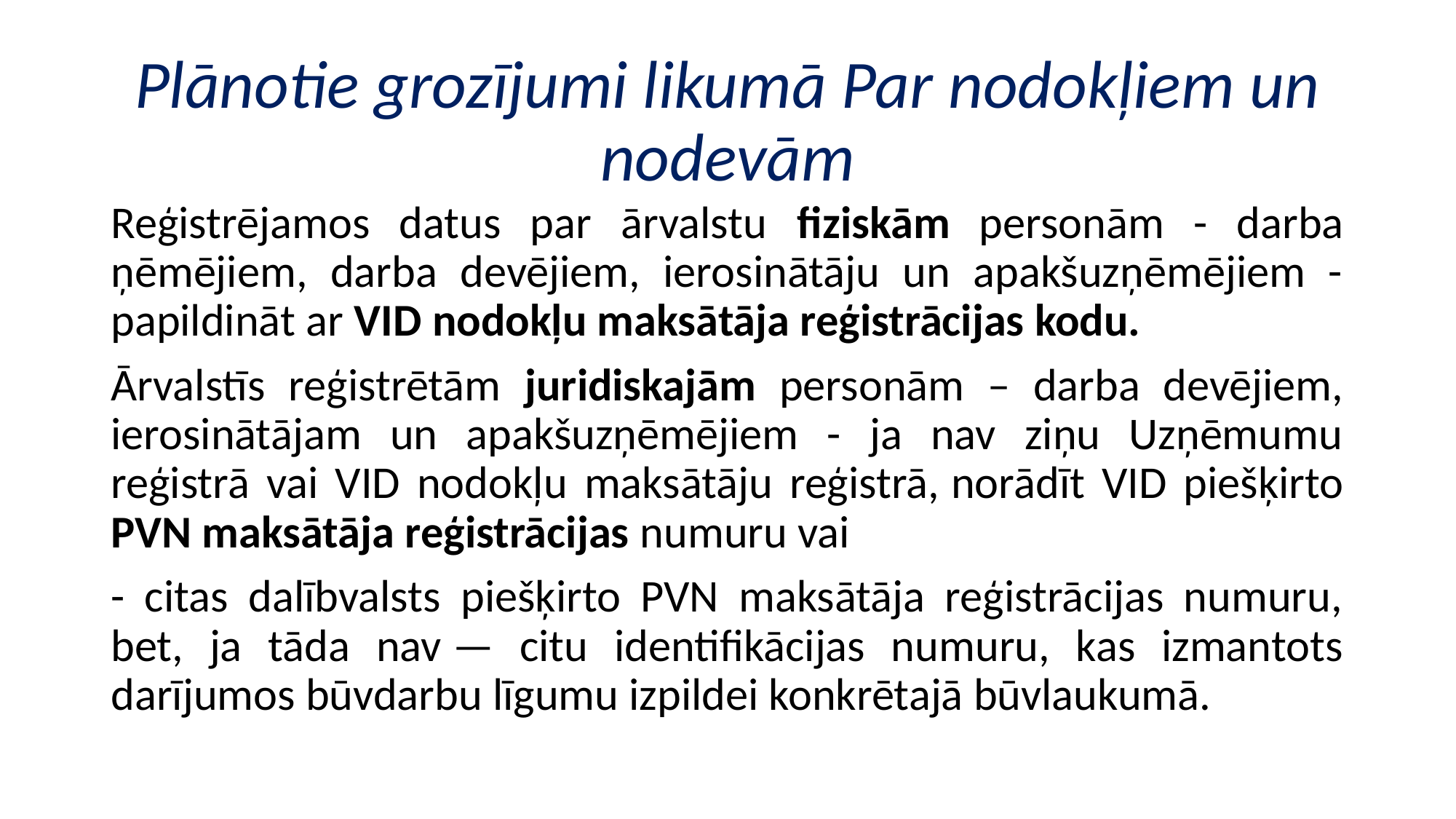

# Plānotie grozījumi likumā Par nodokļiem un nodevām
Reģistrējamos datus par ārvalstu fiziskām personām - darba ņēmējiem, darba devējiem, ierosinātāju un apakšuzņēmējiem - papildināt ar VID nodokļu maksātāja reģistrācijas kodu.
Ārvalstīs reģistrētām juridiskajām personām – darba devējiem, ierosinātājam un apakšuzņēmējiem - ja nav ziņu Uzņēmumu reģistrā vai VID nodokļu maksātāju reģistrā, norādīt VID piešķirto PVN maksātāja reģistrācijas numuru vai
- citas dalībvalsts piešķirto PVN maksātāja reģistrācijas numuru, bet, ja tāda nav — citu identifikācijas numuru, kas izmantots darījumos būvdarbu līgumu izpildei konkrētajā būvlaukumā.